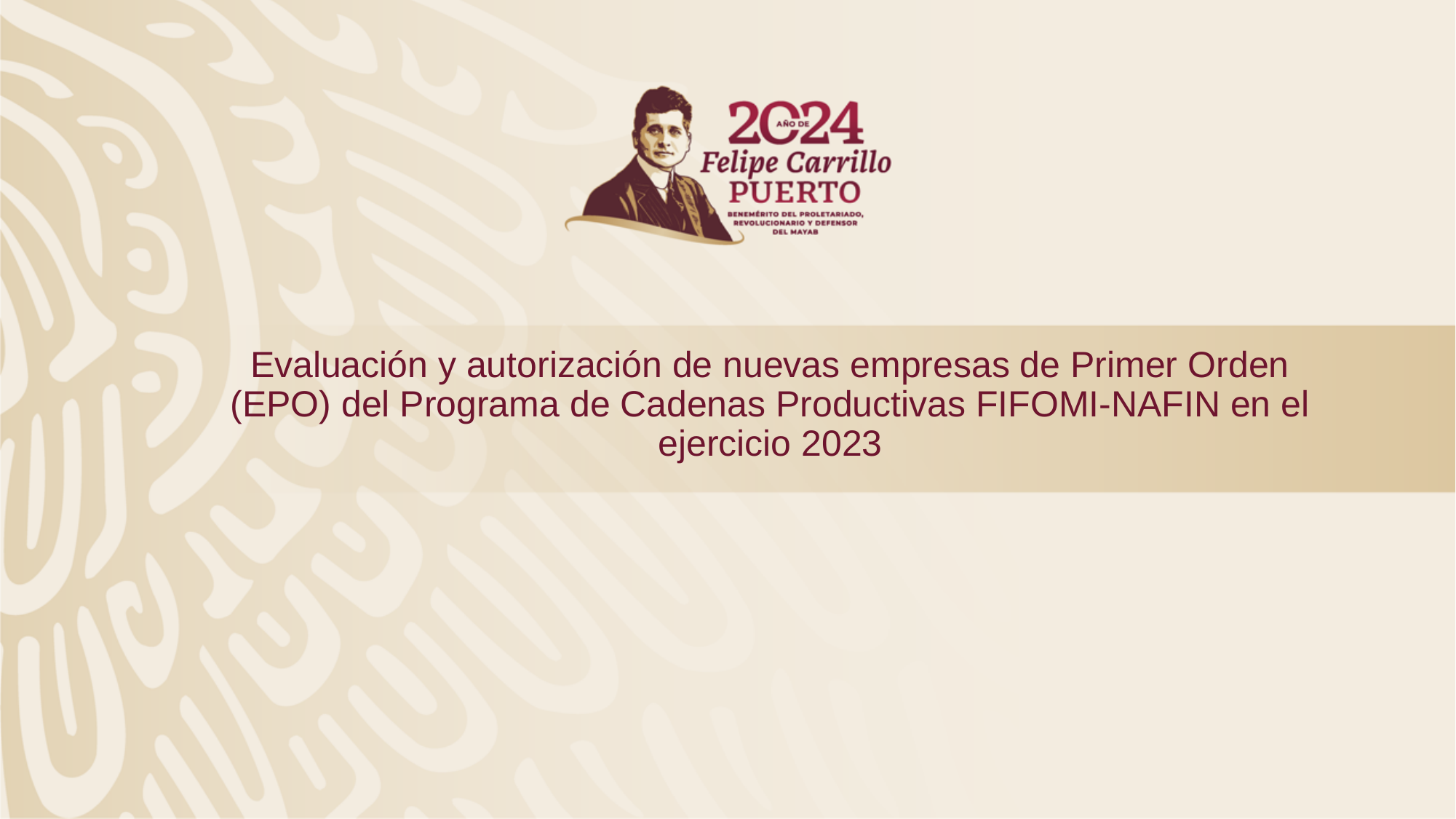

Evaluación y autorización de nuevas empresas de Primer Orden (EPO) del Programa de Cadenas Productivas FIFOMI-NAFIN en el ejercicio 2023